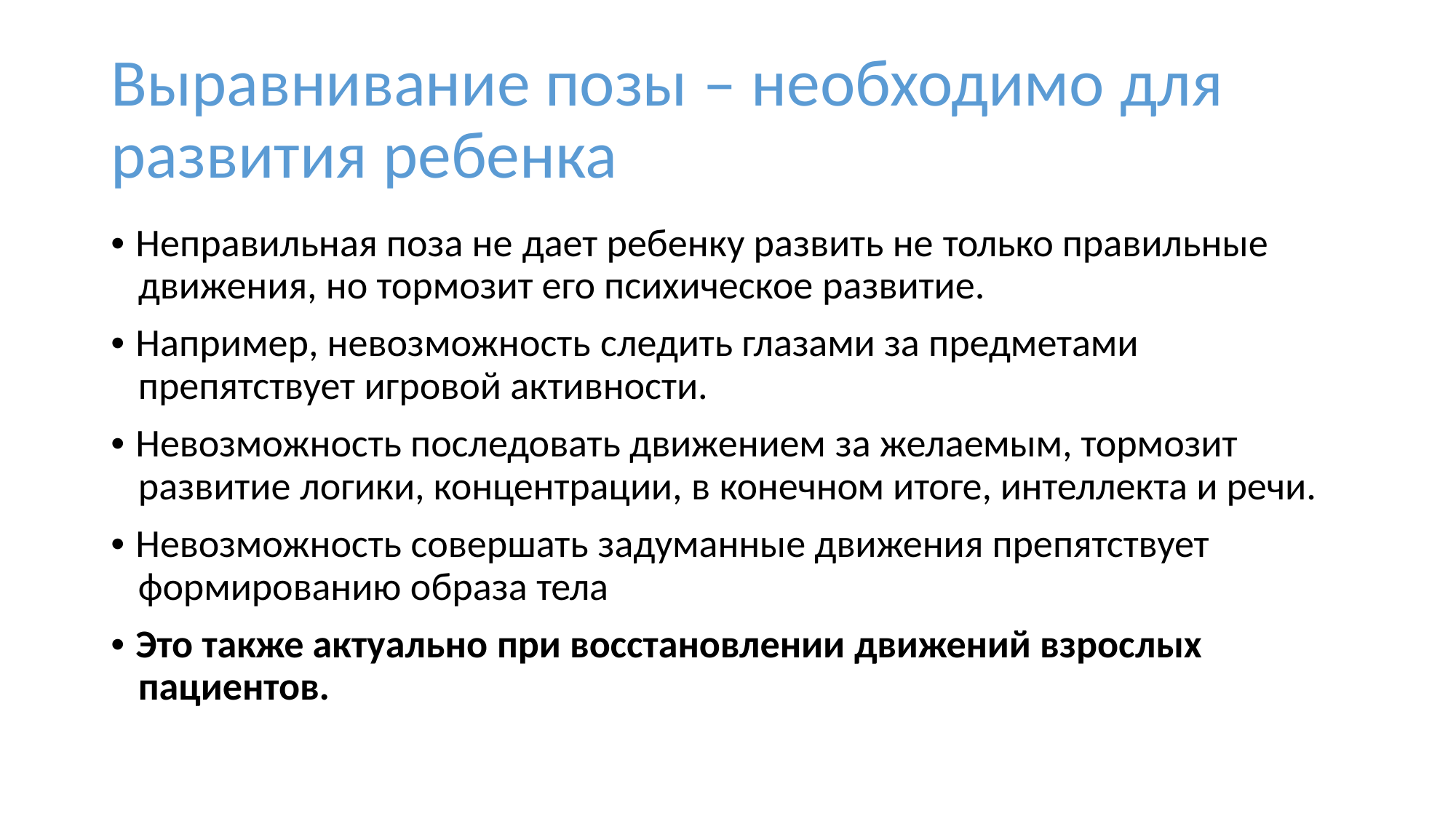

# Выравнивание позы – необходимо для  развития ребенка
• Неправильная поза не дает ребенку развить не только правильные  движения, но тормозит его психическое развитие.
• Например, невозможность следить глазами за предметами  препятствует игровой активности.
• Невозможность последовать движением за желаемым, тормозит  развитие логики, концентрации, в конечном итоге, интеллекта и речи.
• Невозможность совершать задуманные движения препятствует  формированию образа тела
• Это также актуально при восстановлении движений взрослых  пациентов.